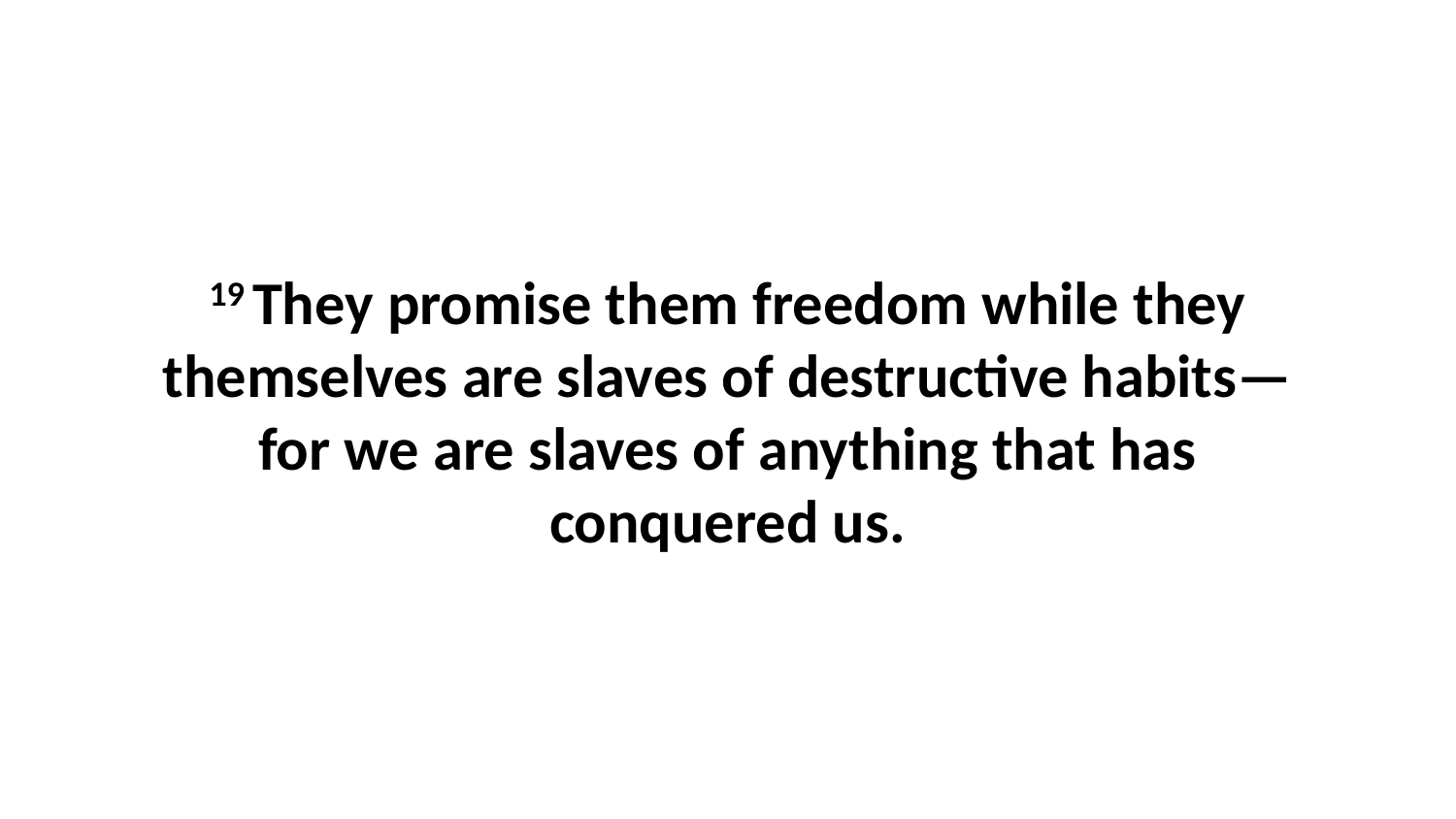

19 They promise them freedom while they themselves are slaves of destructive habits—for we are slaves of anything that has conquered us.